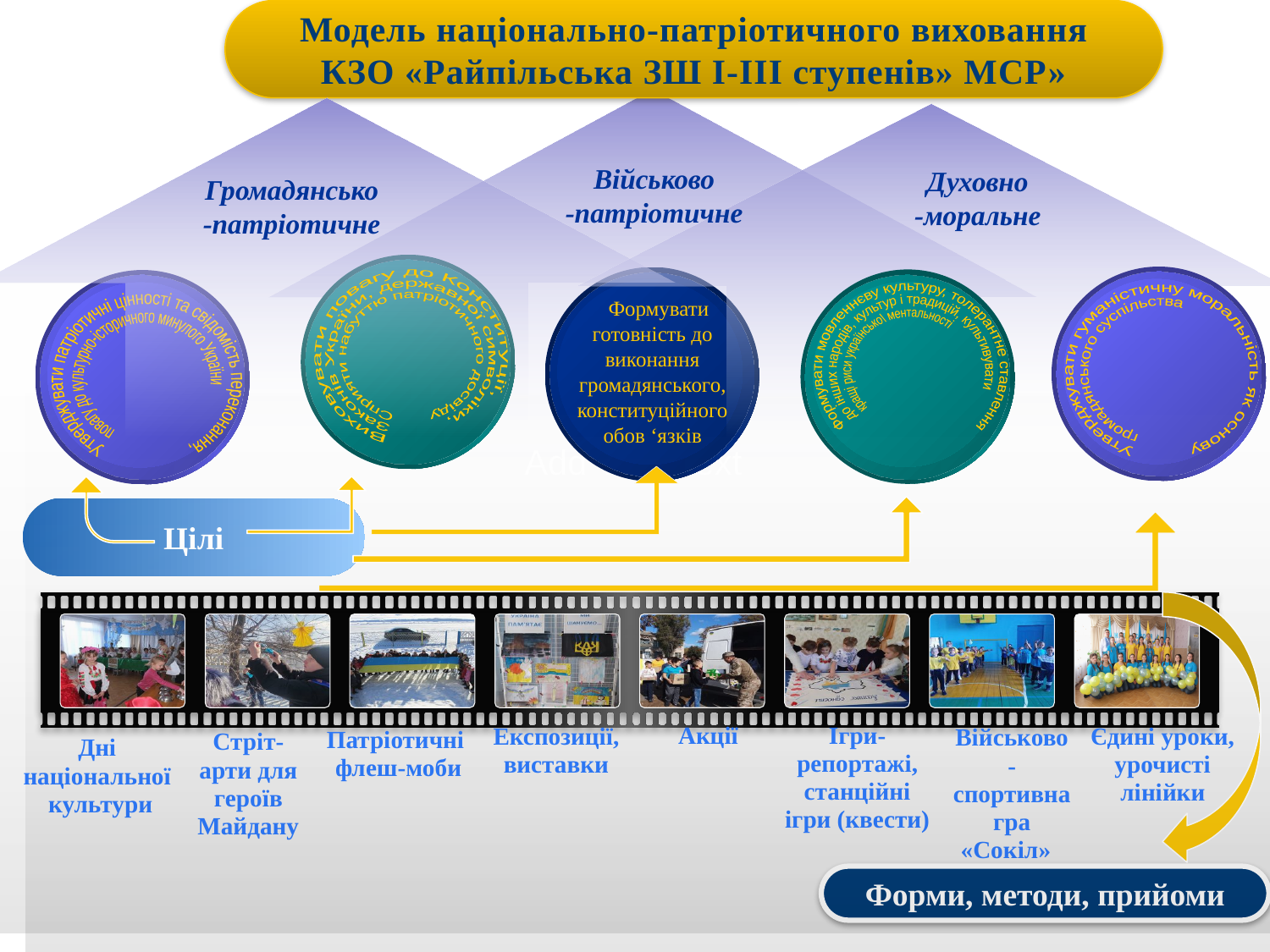

Модель національно-патріотичного виховання
КЗО «Райпільська ЗШ І-ІІІ ступенів» МСР»

Військово
-патріотичне
Духовно
-моральне
Громадянсько
-патріотичне

Виховувати повагу до Конституції,
Законів України, державної символіки,
Сприяти набуттю патріотичного досвіду

Утверджувати патріотичні цінності та свідомість переконання,
повагу до культурно-історичного минулого України
Формувати мовленнєву культуру, толерантне ставлення
до інших народів, культур і традицій, культивувати
кращі риси українсько\ ментальності
Утверджувати гуманістичну моральність як основу
громадянського суспільства
  Формувати готовність до виконання
громадянського, конституційного обов ‘язків

Add Your Text

Цілі

Акції
Ігри-репортажі, станційні ігри (квести)
Експозиції, виставки
Єдині уроки, урочисті лінійки
Військово-спортивна гра «Сокіл»   («Джура»)
Патріотичні  флеш-моби
Стріт-арти для героїв Майдану
Дні національної  культури
Форми, методи, прийоми